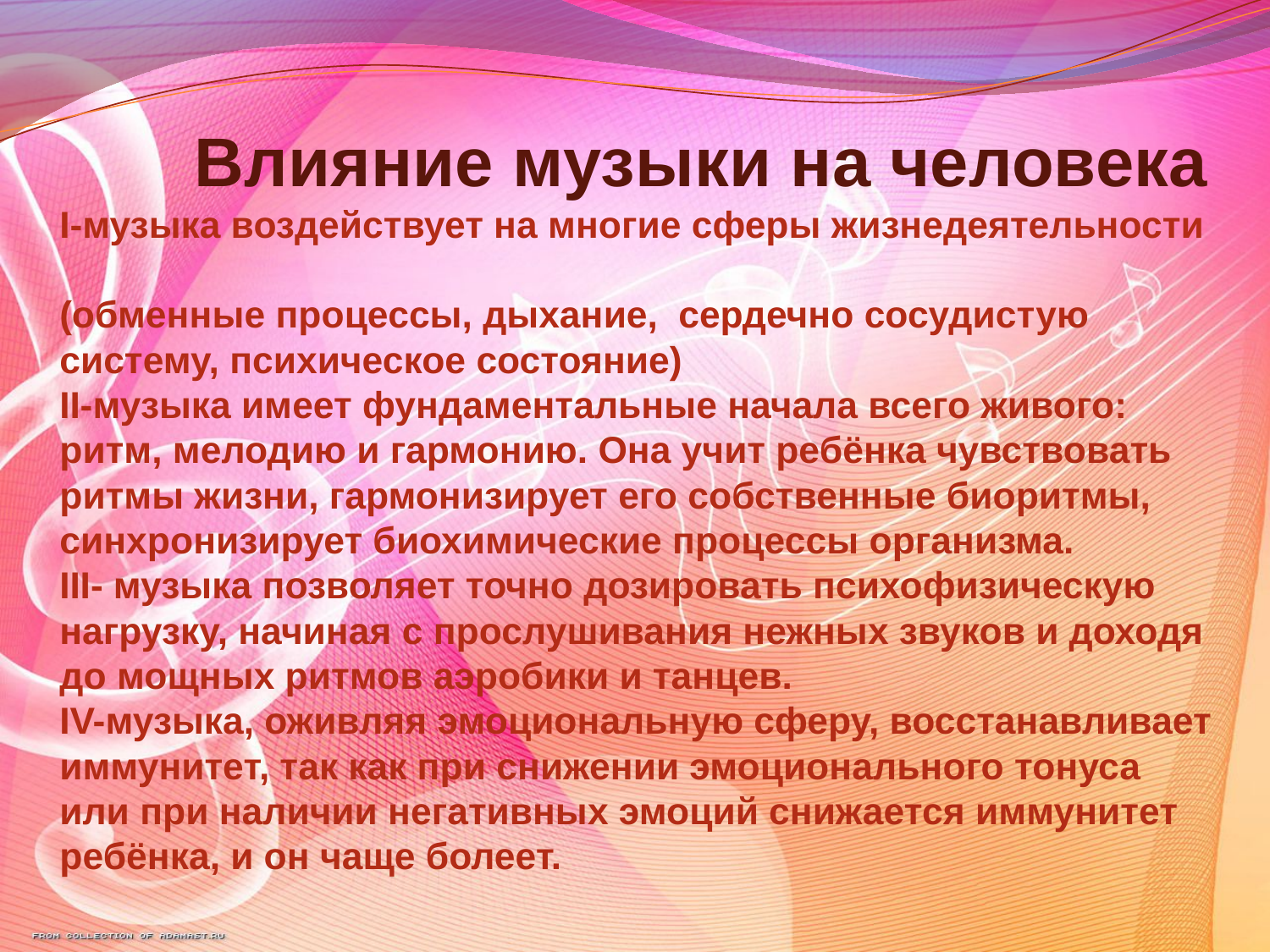

# Влияние музыки на человека I-музыка воздействует на многие сферы жизнедеятельности (обменные процессы, дыхание,  сердечно сосудистую систему, психическое состояние) II-музыка имеет фундаментальные начала всего живого: ритм, мелодию и гармонию. Она учит ребёнка чувствовать ритмы жизни, гармонизирует его собственные биоритмы, синхронизирует биохимические процессы организма. III- музыка позволяет точно дозировать психофизическую нагрузку, начиная с прослушивания нежных звуков и доходя до мощных ритмов аэробики и танцев. IV-музыка, оживляя эмоциональную сферу, восстанавливает иммунитет, так как при снижении эмоционального тонуса или при наличии негативных эмоций снижается иммунитет ребёнка, и он чаще болеет.